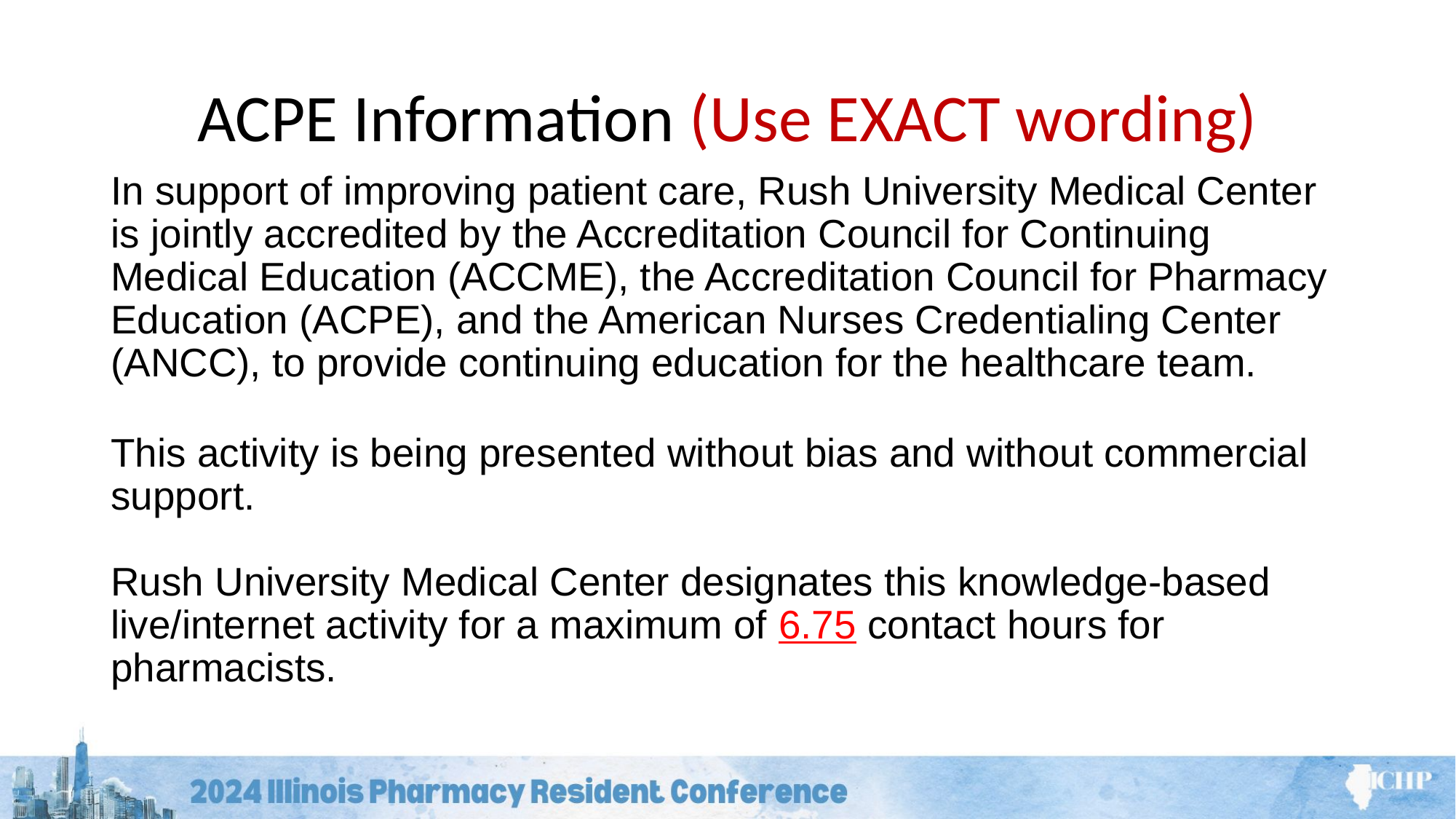

# ACPE Information (Use EXACT wording)
In support of improving patient care, Rush University Medical Center is jointly accredited by the Accreditation Council for Continuing Medical Education (ACCME), the Accreditation Council for Pharmacy Education (ACPE), and the American Nurses Credentialing Center (ANCC), to provide continuing education for the healthcare team.
This activity is being presented without bias and without commercial support.

Rush University Medical Center designates this knowledge-based  live/internet activity for a maximum of 6.75 contact hours for pharmacists.